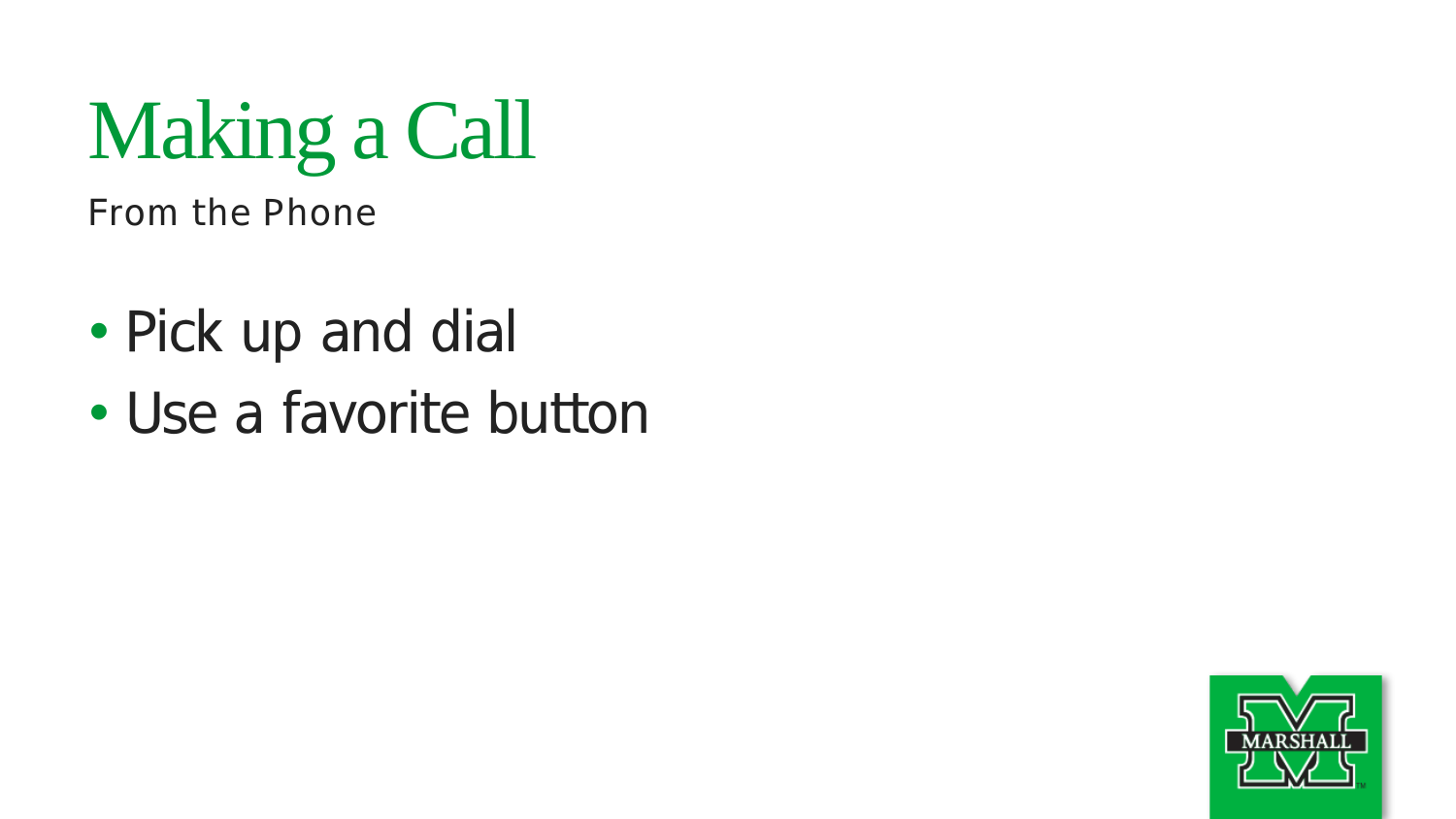

# Making a Call
From the Phone
Pick up and dial
Use a favorite button